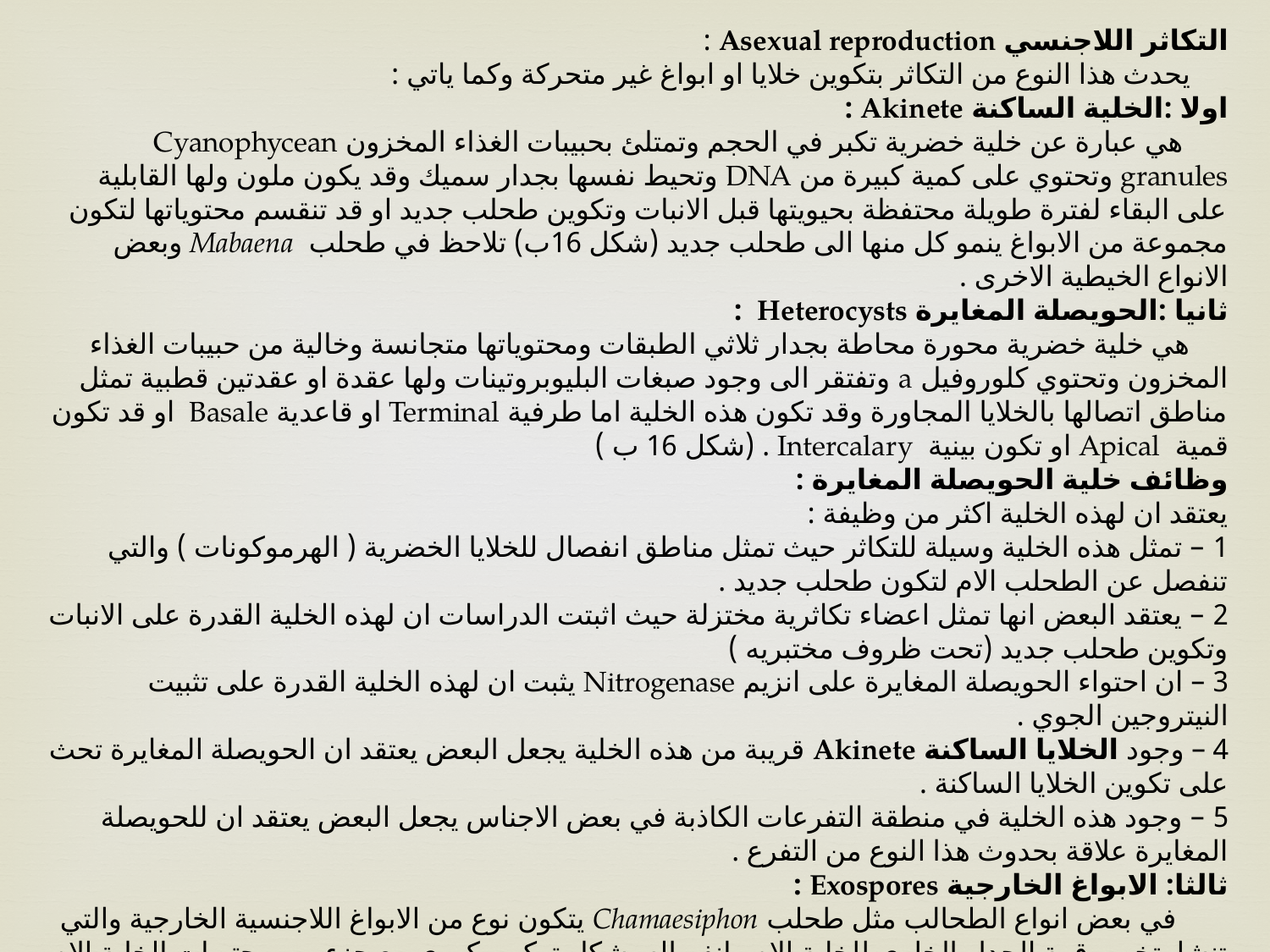

التكاثر اللاجنسي Asexual reproduction :
     يحدث هذا النوع من التكاثر بتكوين خلايا او ابواغ غير متحركة وكما ياتي :
اولا :الخلية الساكنة Akinete :
      هي عبارة عن خلية خضرية تكبر في الحجم وتمتلئ بحبيبات الغذاء المخزون Cyanophycean granules وتحتوي على كمية كبيرة من DNA وتحيط نفسها بجدار سميك وقد يكون ملون ولها القابلية على البقاء لفترة طويلة محتفظة بحيويتها قبل الانبات وتكوين طحلب جديد او قد تنقسم محتوياتها لتكون مجموعة من الابواغ ينمو كل منها الى طحلب جديد (شكل 16ب) تلاحظ في طحلب  Mabaena وبعض الانواع الخيطية الاخرى .
ثانيا :الحويصلة المغايرة Heterocysts  :
     هي خلية خضرية محورة محاطة بجدار ثلاثي الطبقات ومحتوياتها متجانسة وخالية من حبيبات الغذاء المخزون وتحتوي كلوروفيل a وتفتقر الى وجود صبغات البليوبروتينات ولها عقدة او عقدتين قطبية تمثل مناطق اتصالها بالخلايا المجاورة وقد تكون هذه الخلية اما طرفية Terminal او قاعدية Basale  او قد تكون قمية  Apical او تكون بينية  Intercalary . (شكل 16 ب )
وظائف خلية الحويصلة المغايرة :
يعتقد ان لهذه الخلية اكثر من وظيفة :
1 – تمثل هذه الخلية وسيلة للتكاثر حيث تمثل مناطق انفصال للخلايا الخضرية ( الهرموكونات ) والتي تنفصل عن الطحلب الام لتكون طحلب جديد .
2 – يعتقد البعض انها تمثل اعضاء تكاثرية مختزلة حيث اثبتت الدراسات ان لهذه الخلية القدرة على الانبات وتكوين طحلب جديد (تحت ظروف مختبريه )
3 – ان احتواء الحويصلة المغايرة على انزيم Nitrogenase يثبت ان لهذه الخلية القدرة على تثبيت النيتروجين الجوي .
4 – وجود الخلايا الساكنة Akinete قريبة من هذه الخلية يجعل البعض يعتقد ان الحويصلة المغايرة تحث على تكوين الخلايا الساكنة .
5 – وجود هذه الخلية في منطقة التفرعات الكاذبة في بعض الاجناس يجعل البعض يعتقد ان للحويصلة المغايرة علاقة بحدوث هذا النوع من التفرع .
ثالثا: الابواغ الخارجية Exospores :
       في بعض انواع الطحالب مثل طحلب Chamaesiphon يتكون نوع من الابواغ اللاجنسية الخارجية والتي تنشا بتخصر قمة الجدار الخلوي للخلية الام وانفصاله بشكل تركيب كروي مع جزء من محتويات الخلية الام وقد تبقى هذه الابواغ متصلة بالخلية الام لتكون سلسلة متلاصقة تسقط بعدها وينمو كل منها الى طحلب جديد (شكل 16 جـ )